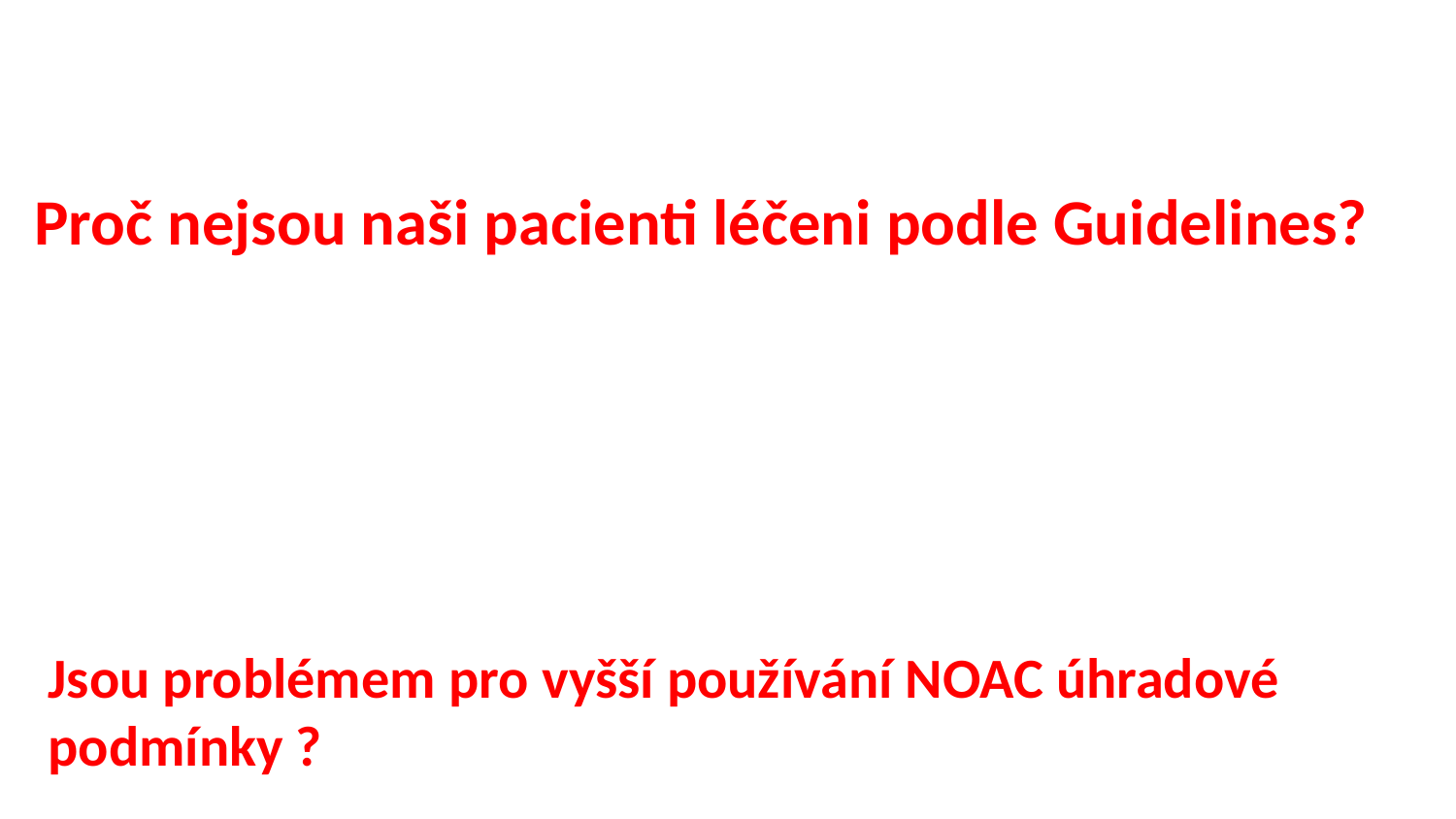

Proč nejsou naši pacienti léčeni podle Guidelines?
Jsou problémem pro vyšší používání NOAC úhradové podmínky ?